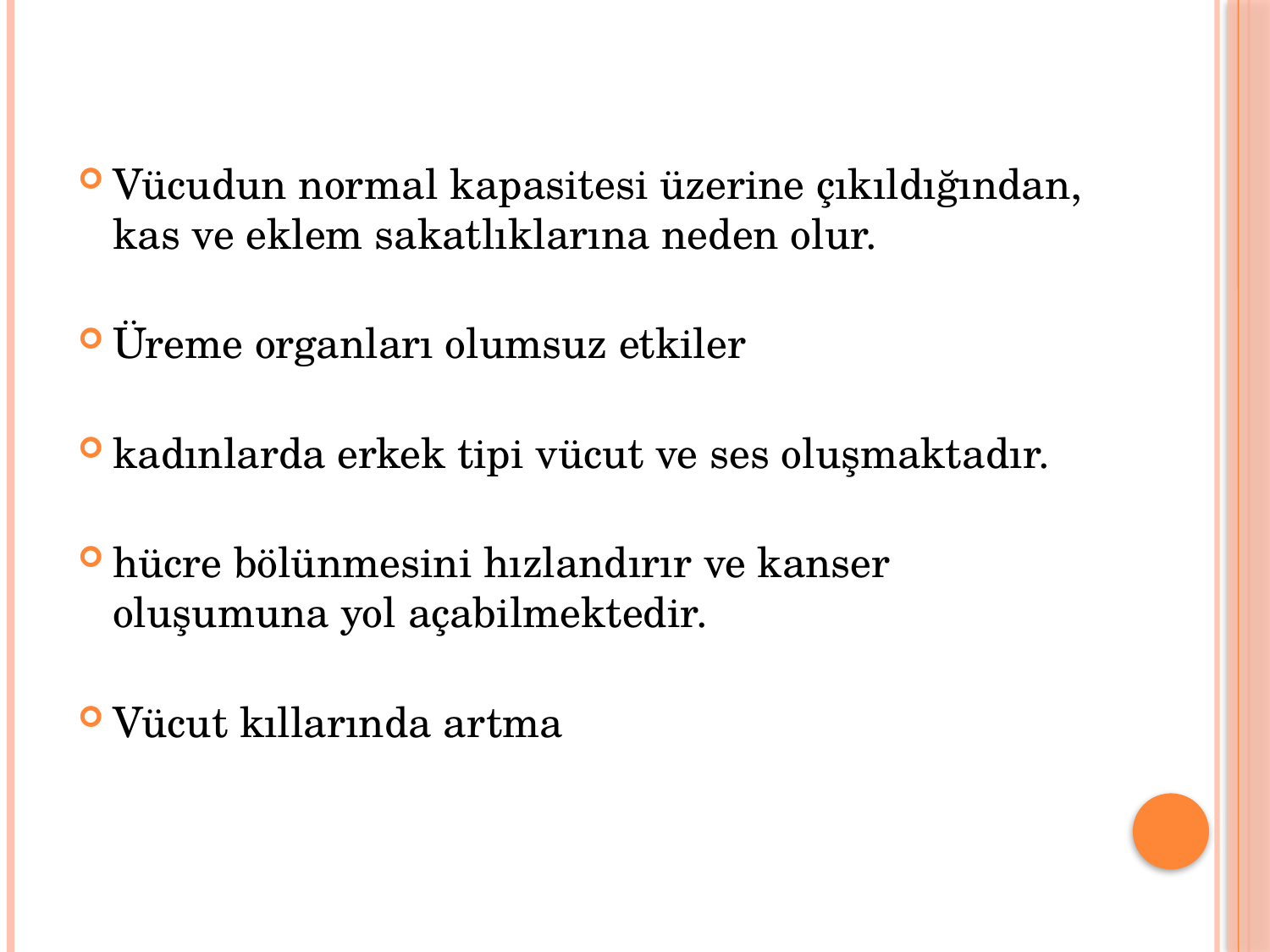

Vücudun normal kapasitesi üzerine çıkıldığından, kas ve eklem sakatlıklarına neden olur.
Üreme organları olumsuz etkiler
kadınlarda erkek tipi vücut ve ses oluşmaktadır.
hücre bölünmesini hızlandırır ve kanser oluşumuna yol açabilmektedir.
Vücut kıllarında artma